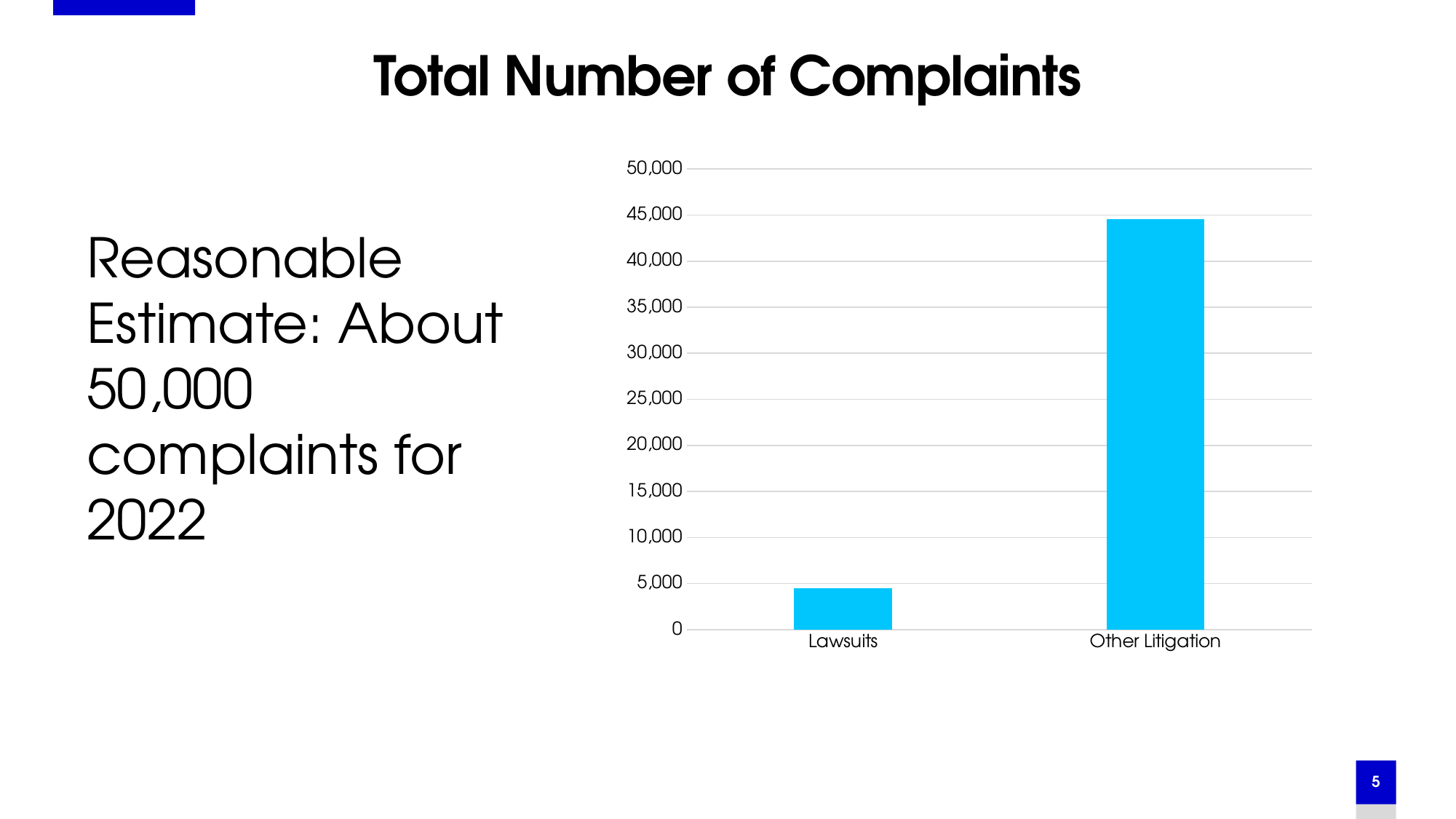

# Total Number of Complaints

### Chart

| Category | Series 1 |
|---|---|
| Lawsuits | 4455.0 |
| Other Litigation | 44550.0 |
Reasonable Estimate: About 50,000 complaints for 2022